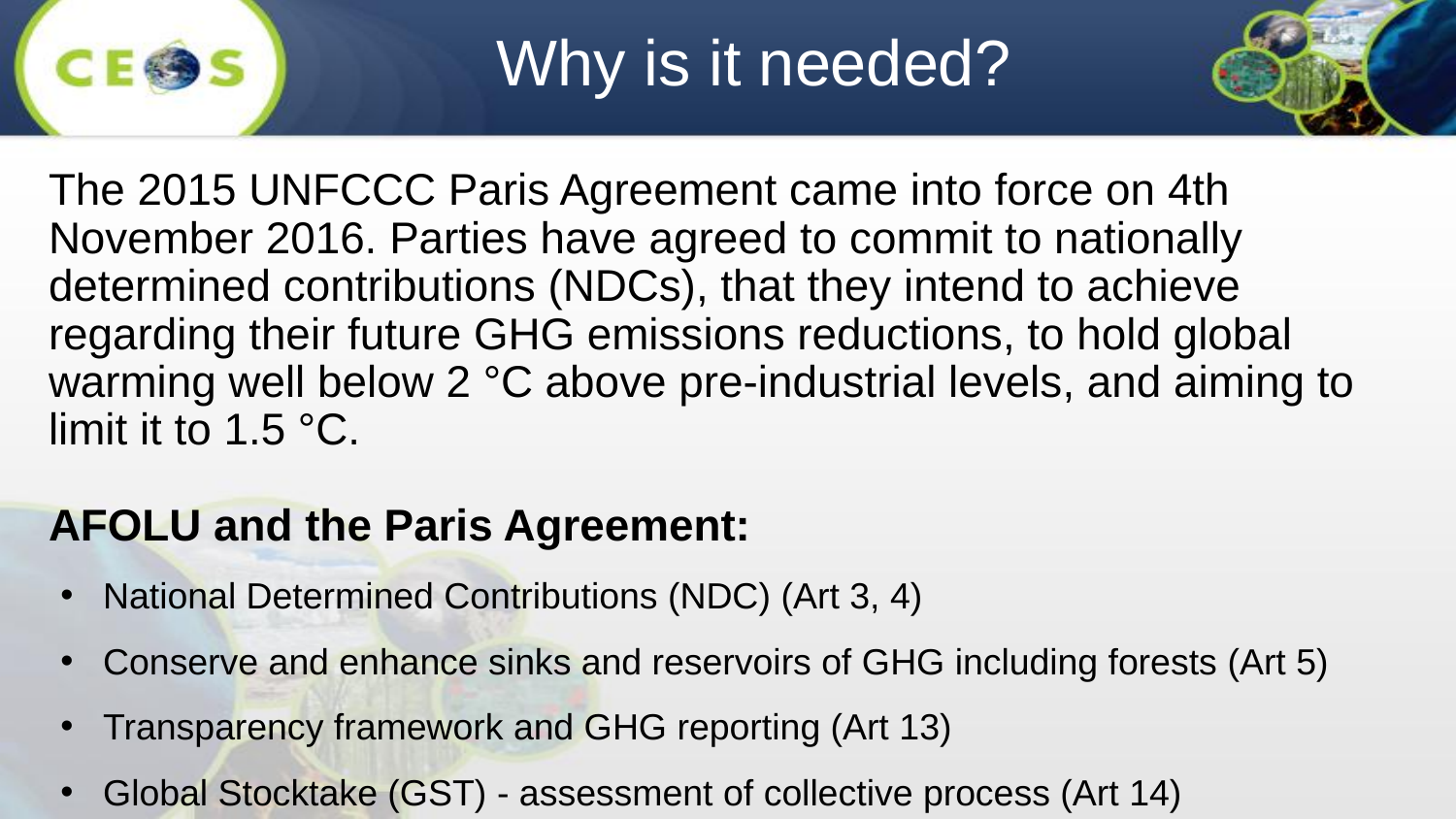

# Why is it needed?
The 2015 UNFCCC Paris Agreement came into force on 4th November 2016. Parties have agreed to commit to nationally determined contributions (NDCs), that they intend to achieve regarding their future GHG emissions reductions, to hold global warming well below 2 °C above pre-industrial levels, and aiming to limit it to 1.5 °C.

AFOLU and the Paris Agreement:
National Determined Contributions (NDC) (Art 3, 4)
Conserve and enhance sinks and reservoirs of GHG including forests (Art 5)
Transparency framework and GHG reporting (Art 13)
Global Stocktake (GST) - assessment of collective process (Art 14)